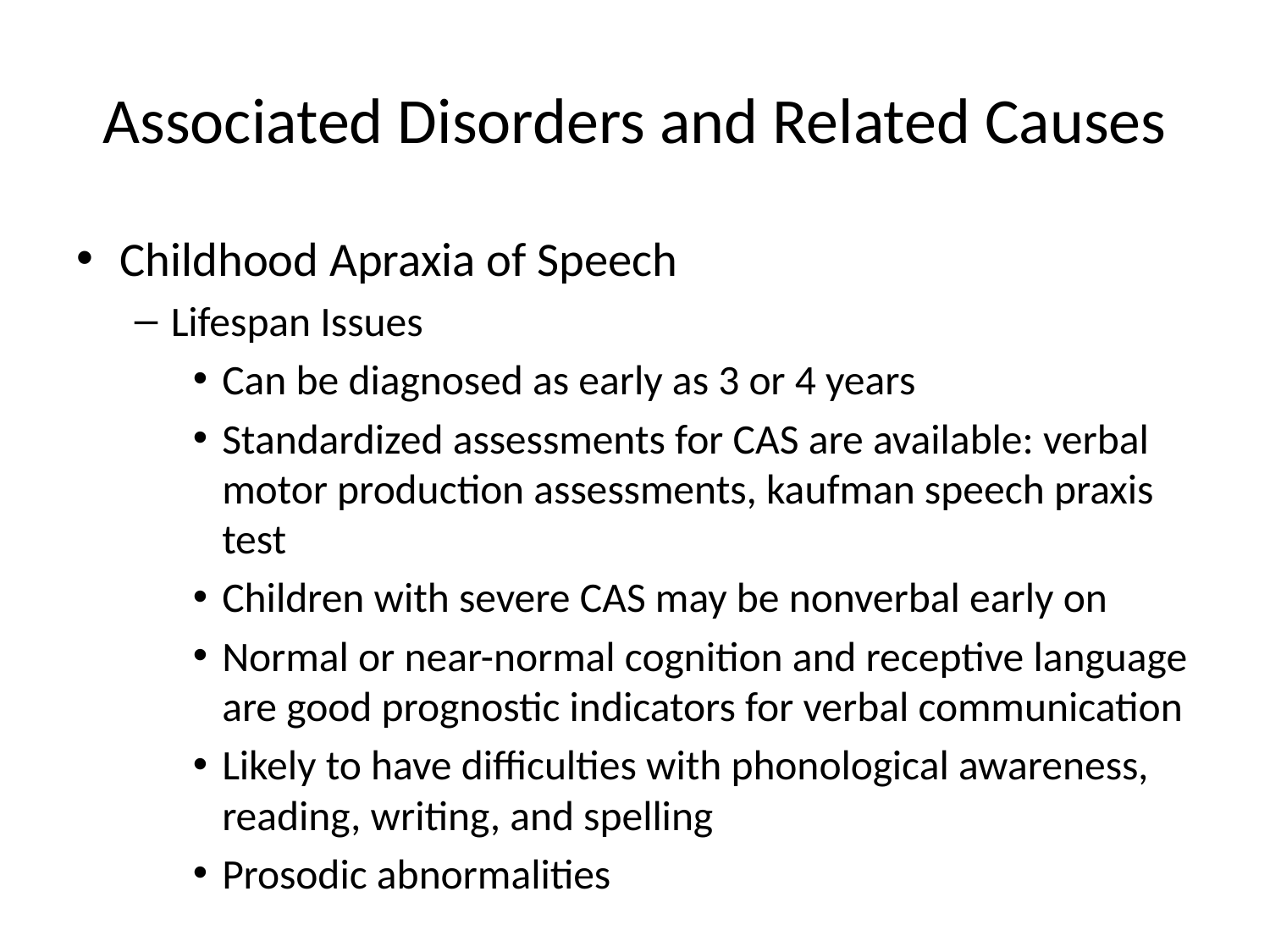

# Associated Disorders and Related Causes
Childhood Apraxia of Speech
Lifespan Issues
Can be diagnosed as early as 3 or 4 years
Standardized assessments for CAS are available: verbal motor production assessments, kaufman speech praxis test
Children with severe CAS may be nonverbal early on
Normal or near-normal cognition and receptive language are good prognostic indicators for verbal communication
Likely to have difficulties with phonological awareness, reading, writing, and spelling
Prosodic abnormalities